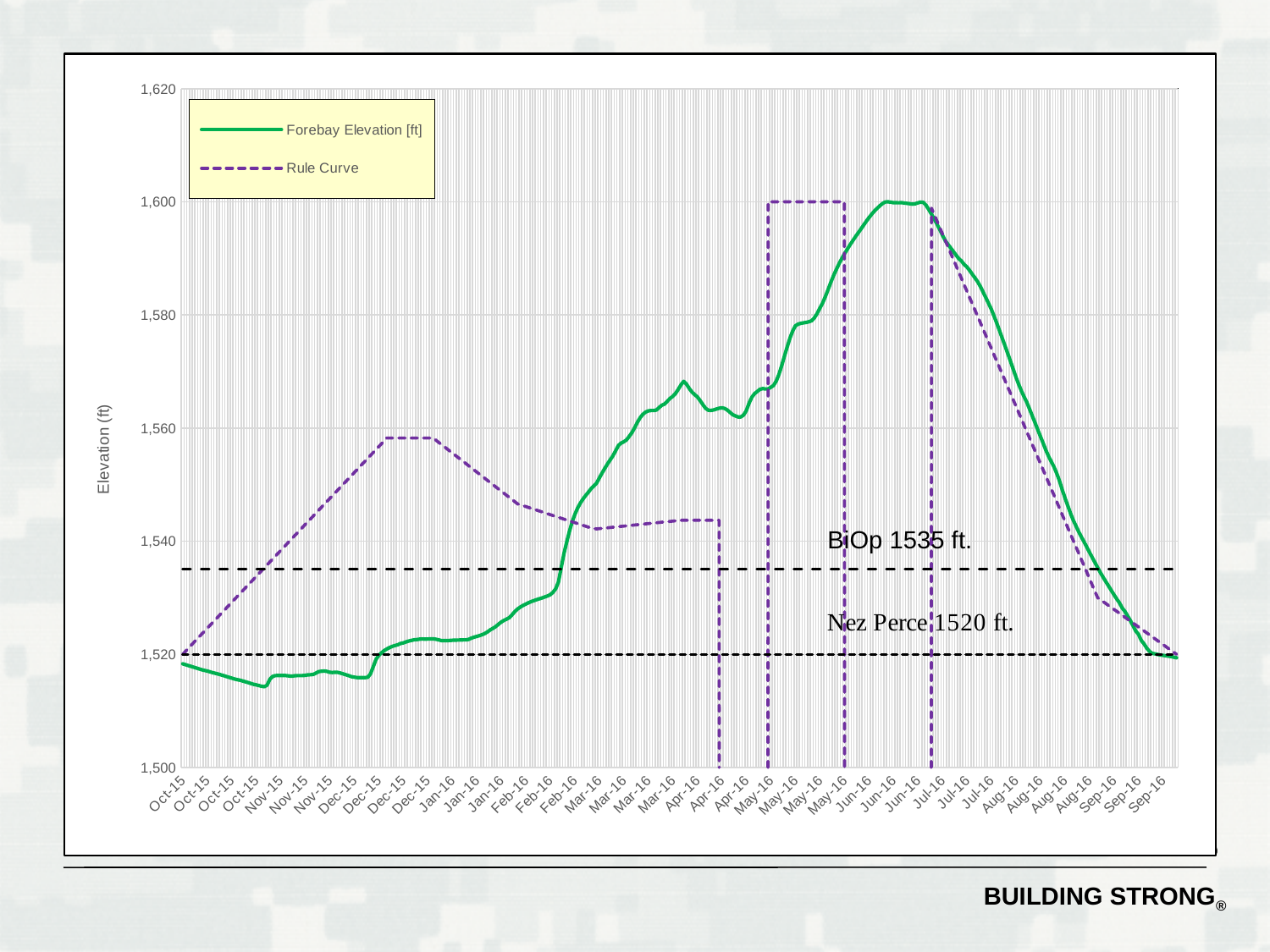

### Chart

| Category | Forebay Elevation [ft] | Rule Curve |  |  |
|---|---|---|---|---|
| 42278 | 1518.32 | 1520.0 | 1520.0 | 1535.0 |
| 42279 | 1518.18 | 1520.5097716894977 | 1520.0 | 1535.0 |
| 42280 | 1518.02 | 1521.0195433789954 | 1520.0 | 1535.0 |
| 42281 | 1517.88 | 1521.5293150684931 | 1520.0 | 1535.0 |
| 42282 | 1517.73 | 1522.0390867579908 | 1520.0 | 1535.0 |
| 42283 | 1517.58 | 1522.5488584474886 | 1520.0 | 1535.0 |
| 42284 | 1517.43 | 1523.0586301369863 | 1520.0 | 1535.0 |
| 42285 | 1517.28 | 1523.568401826484 | 1520.0 | 1535.0 |
| 42286 | 1517.16 | 1524.0781735159817 | 1520.0 | 1535.0 |
| 42287 | 1517.05 | 1524.5879452054794 | 1520.0 | 1535.0 |
| 42288 | 1516.91 | 1525.097716894977 | 1520.0 | 1535.0 |
| 42289 | 1516.76 | 1525.6074885844748 | 1520.0 | 1535.0 |
| 42290 | 1516.65 | 1526.1172602739725 | 1520.0 | 1535.0 |
| 42291 | 1516.52 | 1526.6270319634702 | 1520.0 | 1535.0 |
| 42292 | 1516.38 | 1527.136803652968 | 1520.0 | 1535.0 |
| 42293 | 1516.24 | 1527.6465753424657 | 1520.0 | 1535.0 |
| 42294 | 1516.09 | 1528.1563470319634 | 1520.0 | 1535.0 |
| 42295 | 1515.94 | 1528.666118721461 | 1520.0 | 1535.0 |
| 42296 | 1515.79 | 1529.1758904109588 | 1520.0 | 1535.0 |
| 42297 | 1515.64 | 1529.6856621004567 | 1520.0 | 1535.0 |
| 42298 | 1515.52 | 1530.1954337899544 | 1520.0 | 1535.0 |
| 42299 | 1515.43 | 1530.7052054794522 | 1520.0 | 1535.0 |
| 42300 | 1515.29 | 1531.2149771689499 | 1520.0 | 1535.0 |
| 42301 | 1515.15 | 1531.7247488584476 | 1520.0 | 1535.0 |
| 42302 | 1515.01 | 1532.2345205479453 | 1520.0 | 1535.0 |
| 42303 | 1514.85 | 1532.744292237443 | 1520.0 | 1535.0 |
| 42304 | 1514.7 | 1533.2540639269407 | 1520.0 | 1535.0 |
| 42305 | 1514.6 | 1533.7638356164384 | 1520.0 | 1535.0 |
| 42306 | 1514.48 | 1534.2736073059361 | 1520.0 | 1535.0 |
| 42307 | 1514.35 | 1534.7833789954338 | 1520.0 | 1535.0 |
| 42308 | 1514.28 | 1535.2931506849316 | 1520.0 | 1535.0 |
| 42309 | 1514.53 | 1535.8029223744293 | 1520.0 | 1535.0 |
| 42310 | 1515.55 | 1536.312694063927 | 1520.0 | 1535.0 |
| 42311 | 1516.08 | 1536.8224657534247 | 1520.0 | 1535.0 |
| 42312 | 1516.23 | 1537.3322374429224 | 1520.0 | 1535.0 |
| 42313 | 1516.27 | 1537.8420091324201 | 1520.0 | 1535.0 |
| 42314 | 1516.27 | 1538.3517808219178 | 1520.0 | 1535.0 |
| 42315 | 1516.27 | 1538.8615525114155 | 1520.0 | 1535.0 |
| 42316 | 1516.24 | 1539.3713242009133 | 1520.0 | 1535.0 |
| 42317 | 1516.19 | 1539.881095890411 | 1520.0 | 1535.0 |
| 42318 | 1516.14 | 1540.3908675799087 | 1520.0 | 1535.0 |
| 42319 | 1516.21 | 1540.9006392694064 | 1520.0 | 1535.0 |
| 42320 | 1516.24 | 1541.410410958904 | 1520.0 | 1535.0 |
| 42321 | 1516.24 | 1541.9201826484018 | 1520.0 | 1535.0 |
| 42322 | 1516.24 | 1542.4299543378995 | 1520.0 | 1535.0 |
| 42323 | 1516.29 | 1542.9397260273972 | 1520.0 | 1535.0 |
| 42324 | 1516.37 | 1543.449497716895 | 1520.0 | 1535.0 |
| 42325 | 1516.39 | 1543.9592694063927 | 1520.0 | 1535.0 |
| 42326 | 1516.45 | 1544.4690410958904 | 1520.0 | 1535.0 |
| 42327 | 1516.7 | 1544.978812785388 | 1520.0 | 1535.0 |
| 42328 | 1516.95 | 1545.4885844748858 | 1520.0 | 1535.0 |
| 42329 | 1517.01 | 1545.9983561643835 | 1520.0 | 1535.0 |
| 42330 | 1517.04 | 1546.5081278538812 | 1520.0 | 1535.0 |
| 42331 | 1516.98 | 1547.017899543379 | 1520.0 | 1535.0 |
| 42332 | 1516.83 | 1547.5276712328766 | 1520.0 | 1535.0 |
| 42333 | 1516.79 | 1548.0374429223743 | 1520.0 | 1535.0 |
| 42334 | 1516.83 | 1548.5472146118723 | 1520.0 | 1535.0 |
| 42335 | 1516.81 | 1549.05698630137 | 1520.0 | 1535.0 |
| 42336 | 1516.68 | 1549.5667579908677 | 1520.0 | 1535.0 |
| 42337 | 1516.53 | 1550.0765296803654 | 1520.0 | 1535.0 |
| 42338 | 1516.38 | 1550.5863013698631 | 1520.0 | 1535.0 |
| 42339 | 1516.22 | 1551.0960730593608 | 1520.0 | 1535.0 |
| 42340 | 1516.06 | 1551.6058447488585 | 1520.0 | 1535.0 |
| 42341 | 1515.97 | 1552.1156164383563 | 1520.0 | 1535.0 |
| 42342 | 1515.9 | 1552.625388127854 | 1520.0 | 1535.0 |
| 42343 | 1515.87 | 1553.1351598173517 | 1520.0 | 1535.0 |
| 42344 | 1515.9 | 1553.6449315068494 | 1520.0 | 1535.0 |
| 42345 | 1515.89 | 1554.154703196347 | 1520.0 | 1535.0 |
| 42346 | 1515.94 | 1554.6644748858448 | 1520.0 | 1535.0 |
| 42347 | 1516.57 | 1555.1742465753425 | 1520.0 | 1535.0 |
| 42348 | 1517.81 | 1555.6840182648402 | 1520.0 | 1535.0 |
| 42349 | 1519.09 | 1556.193789954338 | 1520.0 | 1535.0 |
| 42350 | 1519.81 | 1556.7035616438357 | 1520.0 | 1535.0 |
| 42351 | 1520.26 | 1557.2133333333334 | 1520.0 | 1535.0 |
| 42352 | 1520.65 | 1557.723105022831 | 1520.0 | 1535.0 |
| 42353 | 1520.95 | 1558.2328767123288 | 1520.0 | 1535.0 |
| 42354 | 1521.2 | 1558.2328767123288 | 1520.0 | 1535.0 |
| 42355 | 1521.41 | 1558.2328767123288 | 1520.0 | 1535.0 |
| 42356 | 1521.56 | 1558.2328767123288 | 1520.0 | 1535.0 |
| 42357 | 1521.69 | 1558.2328767123288 | 1520.0 | 1535.0 |
| 42358 | 1521.91 | 1558.2328767123288 | 1520.0 | 1535.0 |
| 42359 | 1522.02 | 1558.2328767123288 | 1520.0 | 1535.0 |
| 42360 | 1522.18 | 1558.2328767123288 | 1520.0 | 1535.0 |
| 42361 | 1522.34 | 1558.2328767123288 | 1520.0 | 1535.0 |
| 42362 | 1522.46 | 1558.2328767123288 | 1520.0 | 1535.0 |
| 42363 | 1522.56 | 1558.2328767123288 | 1520.0 | 1535.0 |
| 42364 | 1522.61 | 1558.2328767123288 | 1520.0 | 1535.0 |
| 42365 | 1522.68 | 1558.2328767123288 | 1520.0 | 1535.0 |
| 42366 | 1522.71 | 1558.2328767123288 | 1520.0 | 1535.0 |
| 42367 | 1522.69 | 1558.2328767123288 | 1520.0 | 1535.0 |
| 42368 | 1522.7 | 1558.2328767123288 | 1520.0 | 1535.0 |
| 42369 | 1522.72 | 1558.2328767123288 | 1520.0 | 1535.0 |
| 42370 | 1522.73 | 1558.2328767123288 | 1520.0 | 1535.0 |
| 42371 | 1522.67 | 1557.85751119821 | 1520.0 | 1535.0 |
| 42372 | 1522.55 | 1557.4821456840914 | 1520.0 | 1535.0 |
| 42373 | 1522.44 | 1557.1067801699726 | 1520.0 | 1535.0 |
| 42374 | 1522.41 | 1556.7314146558538 | 1520.0 | 1535.0 |
| 42375 | 1522.42 | 1556.3560491417352 | 1520.0 | 1535.0 |
| 42376 | 1522.45 | 1555.9806836276164 | 1520.0 | 1535.0 |
| 42377 | 1522.48 | 1555.6053181134976 | 1520.0 | 1535.0 |
| 42378 | 1522.5 | 1555.229952599379 | 1520.0 | 1535.0 |
| 42379 | 1522.52 | 1554.8545870852602 | 1520.0 | 1535.0 |
| 42380 | 1522.53 | 1554.4792215711414 | 1520.0 | 1535.0 |
| 42381 | 1522.55 | 1554.1038560570228 | 1520.0 | 1535.0 |
| 42382 | 1522.55 | 1553.728490542904 | 1520.0 | 1535.0 |
| 42383 | 1522.63 | 1553.3531250287851 | 1520.0 | 1535.0 |
| 42384 | 1522.85 | 1552.9777595146666 | 1520.0 | 1535.0 |
| 42385 | 1523.03 | 1552.6023940005477 | 1520.0 | 1535.0 |
| 42386 | 1523.16 | 1552.227028486429 | 1520.0 | 1535.0 |
| 42387 | 1523.3 | 1551.8516629723101 | 1520.0 | 1535.0 |
| 42388 | 1523.47 | 1551.4762974581915 | 1520.0 | 1535.0 |
| 42389 | 1523.69 | 1551.1009319440727 | 1520.0 | 1535.0 |
| 42390 | 1523.98 | 1550.725566429954 | 1520.0 | 1535.0 |
| 42391 | 1524.33 | 1550.3502009158353 | 1520.0 | 1535.0 |
| 42392 | 1524.61 | 1549.9748354017165 | 1520.0 | 1535.0 |
| 42393 | 1524.92 | 1549.5994698875977 | 1520.0 | 1535.0 |
| 42394 | 1525.32 | 1549.2241043734791 | 1520.0 | 1535.0 |
| 42395 | 1525.7 | 1548.8487388593603 | 1520.0 | 1535.0 |
| 42396 | 1526.0 | 1548.4733733452415 | 1520.0 | 1535.0 |
| 42397 | 1526.23 | 1548.098007831123 | 1520.0 | 1535.0 |
| 42398 | 1526.49 | 1547.722642317004 | 1520.0 | 1535.0 |
| 42399 | 1527.0 | 1547.3472768028853 | 1520.0 | 1535.0 |
| 42400 | 1527.56 | 1546.9719112887667 | 1520.0 | 1535.0 |
| 42401 | 1528.01 | 1546.596545774648 | 1520.0 | 1535.0 |
| 42402 | 1528.35 | 1546.438368246982 | 1520.0 | 1535.0 |
| 42403 | 1528.64 | 1546.280190719316 | 1520.0 | 1535.0 |
| 42404 | 1528.88 | 1546.1220131916498 | 1520.0 | 1535.0 |
| 42405 | 1529.11 | 1545.963835663984 | 1520.0 | 1535.0 |
| 42406 | 1529.32 | 1545.805658136318 | 1520.0 | 1535.0 |
| 42407 | 1529.49 | 1545.647480608652 | 1520.0 | 1535.0 |
| 42408 | 1529.67 | 1545.4893030809858 | 1520.0 | 1535.0 |
| 42409 | 1529.82 | 1545.33112555332 | 1520.0 | 1535.0 |
| 42410 | 1529.97 | 1545.172948025654 | 1520.0 | 1535.0 |
| 42411 | 1530.14 | 1545.014770497988 | 1520.0 | 1535.0 |
| 42412 | 1530.31 | 1544.8565929703218 | 1520.0 | 1535.0 |
| 42413 | 1530.54 | 1544.698415442656 | 1520.0 | 1535.0 |
| 42414 | 1530.95 | 1544.54023791499 | 1520.0 | 1535.0 |
| 42415 | 1531.59 | 1544.382060387324 | 1520.0 | 1535.0 |
| 42416 | 1532.79 | 1544.2238828596578 | 1520.0 | 1535.0 |
| 42417 | 1535.26 | 1544.065705331992 | 1520.0 | 1535.0 |
| 42418 | 1537.76 | 1543.907527804326 | 1520.0 | 1535.0 |
| 42419 | 1539.77 | 1543.74935027666 | 1520.0 | 1535.0 |
| 42420 | 1541.68 | 1543.5911727489938 | 1520.0 | 1535.0 |
| 42421 | 1543.35 | 1543.432995221328 | 1520.0 | 1535.0 |
| 42422 | 1544.71 | 1543.274817693662 | 1520.0 | 1535.0 |
| 42423 | 1545.79 | 1543.116640165996 | 1520.0 | 1535.0 |
| 42424 | 1546.7 | 1542.9584626383298 | 1520.0 | 1535.0 |
| 42425 | 1547.44 | 1542.800285110664 | 1520.0 | 1535.0 |
| 42426 | 1548.08 | 1542.642107582998 | 1520.0 | 1535.0 |
| 42427 | 1548.66 | 1542.483930055332 | 1520.0 | 1535.0 |
| 42428 | 1549.29 | 1542.3257525276658 | 1520.0 | 1535.0 |
| 42430 | 1550.25 | 1542.167575 | 1520.0 | 1535.0 |
| 42431 | 1551.16 | 1542.217008986175 | 1520.0 | 1535.0 |
| 42432 | 1552.03 | 1542.2664429723502 | 1520.0 | 1535.0 |
| 42433 | 1552.86 | 1542.3158769585252 | 1520.0 | 1535.0 |
| 42434 | 1553.64 | 1542.3653109447005 | 1520.0 | 1535.0 |
| 42435 | 1554.36 | 1542.4147449308755 | 1520.0 | 1535.0 |
| 42436 | 1555.09 | 1542.4641789170507 | 1520.0 | 1535.0 |
| 42437 | 1555.97 | 1542.5136129032257 | 1520.0 | 1535.0 |
| 42438 | 1556.91 | 1542.5630468894008 | 1520.0 | 1535.0 |
| 42439 | 1557.34 | 1542.612480875576 | 1520.0 | 1535.0 |
| 42440 | 1557.58 | 1542.661914861751 | 1520.0 | 1535.0 |
| 42441 | 1557.9 | 1542.7113488479263 | 1520.0 | 1535.0 |
| 42442 | 1558.54 | 1542.7607828341013 | 1520.0 | 1535.0 |
| 42443 | 1559.2 | 1542.8102168202763 | 1520.0 | 1535.0 |
| 42444 | 1560.07 | 1542.8596508064516 | 1520.0 | 1535.0 |
| 42445 | 1561.01 | 1542.9090847926266 | 1520.0 | 1535.0 |
| 42446 | 1561.83 | 1542.9585187788018 | 1520.0 | 1535.0 |
| 42447 | 1562.42 | 1543.0079527649768 | 1520.0 | 1535.0 |
| 42448 | 1562.81 | 1543.057386751152 | 1520.0 | 1535.0 |
| 42449 | 1563.03 | 1543.106820737327 | 1520.0 | 1535.0 |
| 42450 | 1563.09 | 1543.1562547235021 | 1520.0 | 1535.0 |
| 42451 | 1563.09 | 1543.2056887096774 | 1520.0 | 1535.0 |
| 42452 | 1563.19 | 1543.2551226958524 | 1520.0 | 1535.0 |
| 42453 | 1563.65 | 1543.3045566820276 | 1520.0 | 1535.0 |
| 42454 | 1564.05 | 1543.3539906682026 | 1520.0 | 1535.0 |
| 42455 | 1564.25 | 1543.4034246543777 | 1520.0 | 1535.0 |
| 42456 | 1564.76 | 1543.452858640553 | 1520.0 | 1535.0 |
| 42457 | 1565.25 | 1543.502292626728 | 1520.0 | 1535.0 |
| 42458 | 1565.61 | 1543.5517266129032 | 1520.0 | 1535.0 |
| 42459 | 1566.11 | 1543.6011605990782 | 1520.0 | 1535.0 |
| 42460 | 1566.84 | 1543.6505945852534 | 1520.0 | 1535.0 |
| 42461 | 1567.64 | 1543.7000285714284 | 1520.0 | 1535.0 |
| 42462 | 1568.27 | 1543.7000285714284 | 1520.0 | 1535.0 |
| 42463 | 1567.79 | 1543.7000285714284 | 1520.0 | 1535.0 |
| 42464 | 1567.03 | 1543.7000285714284 | 1520.0 | 1535.0 |
| 42465 | 1566.38 | 1543.7000285714284 | 1520.0 | 1535.0 |
| 42466 | 1565.92 | 1543.7000285714284 | 1520.0 | 1535.0 |
| 42467 | 1565.51 | 1543.7000285714284 | 1520.0 | 1535.0 |
| 42468 | 1564.88 | 1543.7000285714284 | 1520.0 | 1535.0 |
| 42469 | 1564.17 | 1543.7000285714284 | 1520.0 | 1535.0 |
| 42470 | 1563.53 | 1543.7000285714284 | 1520.0 | 1535.0 |
| 42471 | 1563.16 | 1543.7000285714284 | 1520.0 | 1535.0 |
| 42472 | 1563.11 | 1543.7000285714284 | 1520.0 | 1535.0 |
| 42473 | 1563.21 | 1543.7000285714284 | 1520.0 | 1535.0 |
| 42474 | 1563.37 | 1543.7000285714284 | 1520.0 | 1535.0 |
| 42475 | 1563.51 | 1543.7000285714284 | 1520.0 | 1535.0 |
| 42476 | 1563.58 | None | 1520.0 | 1535.0 |
| 42477 | 1563.48 | None | 1520.0 | 1535.0 |
| 42478 | 1563.19 | None | 1520.0 | 1535.0 |
| 42479 | 1562.78 | None | 1520.0 | 1535.0 |
| 42480 | 1562.35 | None | 1520.0 | 1535.0 |
| 42481 | 1562.14 | None | 1520.0 | 1535.0 |
| 42482 | 1561.96 | None | 1520.0 | 1535.0 |
| 42483 | 1561.97 | None | 1520.0 | 1535.0 |
| 42484 | 1562.31 | None | 1520.0 | 1535.0 |
| 42485 | 1563.07 | None | 1520.0 | 1535.0 |
| 42486 | 1564.38 | None | 1520.0 | 1535.0 |
| 42487 | 1565.44 | None | 1520.0 | 1535.0 |
| 42488 | 1566.07 | None | 1520.0 | 1535.0 |
| 42489 | 1566.46 | None | 1520.0 | 1535.0 |
| 42490 | 1566.85 | None | 1520.0 | 1535.0 |
| 42491 | 1566.97 | None | 1520.0 | 1535.0 |
| 42492 | 1566.91 | None | 1520.0 | 1535.0 |
| 42493 | 1566.92 | 1600.0 | 1520.0 | 1535.0 |
| 42494 | 1567.21 | 1600.0 | 1520.0 | 1535.0 |
| 42495 | 1567.54 | 1600.0 | 1520.0 | 1535.0 |
| 42496 | 1568.31 | 1600.0 | 1520.0 | 1535.0 |
| 42497 | 1569.52 | 1600.0 | 1520.0 | 1535.0 |
| 42498 | 1571.05 | 1600.0 | 1520.0 | 1535.0 |
| 42499 | 1572.72 | 1600.0 | 1520.0 | 1535.0 |
| 42500 | 1574.34 | 1600.0 | 1520.0 | 1535.0 |
| 42501 | 1575.88 | 1600.0 | 1520.0 | 1535.0 |
| 42502 | 1577.14 | 1600.0 | 1520.0 | 1535.0 |
| 42503 | 1578.06 | 1600.0 | 1520.0 | 1535.0 |
| 42504 | 1578.37 | 1600.0 | 1520.0 | 1535.0 |
| 42505 | 1578.51 | 1600.0 | 1520.0 | 1535.0 |
| 42506 | 1578.6 | 1600.0 | 1520.0 | 1535.0 |
| 42507 | 1578.68 | 1600.0 | 1520.0 | 1535.0 |
| 42508 | 1578.79 | 1600.0 | 1520.0 | 1535.0 |
| 42509 | 1578.98 | 1600.0 | 1520.0 | 1535.0 |
| 42510 | 1579.5 | 1600.0 | 1520.0 | 1535.0 |
| 42511 | 1580.26 | 1600.0 | 1520.0 | 1535.0 |
| 42512 | 1581.19 | 1600.0 | 1520.0 | 1535.0 |
| 42513 | 1582.09 | 1600.0 | 1520.0 | 1535.0 |
| 42514 | 1583.22 | 1600.0 | 1520.0 | 1535.0 |
| 42515 | 1584.45 | 1600.0 | 1520.0 | 1535.0 |
| 42516 | 1585.72 | 1600.0 | 1520.0 | 1535.0 |
| 42517 | 1586.91 | 1600.0 | 1520.0 | 1535.0 |
| 42518 | 1587.98 | 1600.0 | 1520.0 | 1535.0 |
| 42519 | 1588.99 | 1600.0 | 1520.0 | 1535.0 |
| 42520 | 1589.92 | 1600.0 | 1520.0 | 1535.0 |
| 42521 | 1590.78 | 1600.0 | 1520.0 | 1535.0 |
| 42522 | 1591.56 | None | 1520.0 | 1535.0 |
| 42523 | 1592.33 | None | 1520.0 | 1535.0 |
| 42524 | 1593.06 | None | 1520.0 | 1535.0 |
| 42525 | 1593.77 | None | 1520.0 | 1535.0 |
| 42526 | 1594.45 | None | 1520.0 | 1535.0 |
| 42527 | 1595.14 | None | 1520.0 | 1535.0 |
| 42528 | 1595.83 | None | 1520.0 | 1535.0 |
| 42529 | 1596.52 | None | 1520.0 | 1535.0 |
| 42530 | 1597.17 | None | 1520.0 | 1535.0 |
| 42531 | 1597.78 | None | 1520.0 | 1535.0 |
| 42532 | 1598.34 | None | 1520.0 | 1535.0 |
| 42533 | 1598.83 | None | 1520.0 | 1535.0 |
| 42534 | 1599.29 | None | 1520.0 | 1535.0 |
| 42535 | 1599.69 | None | 1520.0 | 1535.0 |
| 42536 | 1599.97 | None | 1520.0 | 1535.0 |
| 42537 | 1600.0 | None | 1520.0 | 1535.0 |
| 42538 | 1599.93 | None | 1520.0 | 1535.0 |
| 42539 | 1599.84 | None | 1520.0 | 1535.0 |
| 42540 | 1599.84 | None | 1520.0 | 1535.0 |
| 42541 | 1599.83 | None | 1520.0 | 1535.0 |
| 42542 | 1599.85 | None | 1520.0 | 1535.0 |
| 42543 | 1599.79 | None | 1520.0 | 1535.0 |
| 42544 | 1599.72 | None | 1520.0 | 1535.0 |
| 42545 | 1599.67 | None | 1520.0 | 1535.0 |
| 42546 | 1599.6 | None | 1520.0 | 1535.0 |
| 42547 | 1599.65 | None | 1520.0 | 1535.0 |
| 42548 | 1599.82 | None | 1520.0 | 1535.0 |
| 42549 | 1599.95 | None | 1520.0 | 1535.0 |
| 42550 | 1599.89 | None | 1520.0 | 1535.0 |
| 42551 | 1599.39 | None | 1520.0 | 1535.0 |
| 42552 | 1598.64 | None | 1520.0 | 1535.0 |
| 42553 | 1597.8 | 1598.8713235294117 | 1520.0 | 1535.0 |
| 42554 | 1596.96 | 1597.7426470588234 | 1520.0 | 1535.0 |
| 42555 | 1596.08 | 1596.6139705882354 | 1520.0 | 1535.0 |
| 42556 | 1595.12 | 1595.485294117647 | 1520.0 | 1535.0 |
| 42557 | 1594.12 | 1594.3566176470588 | 1520.0 | 1535.0 |
| 42558 | 1593.17 | 1593.2279411764705 | 1520.0 | 1535.0 |
| 42559 | 1592.5 | 1592.0992647058824 | 1520.0 | 1535.0 |
| 42560 | 1591.87 | 1590.9705882352941 | 1520.0 | 1535.0 |
| 42561 | 1591.22 | 1589.8419117647059 | 1520.0 | 1535.0 |
| 42562 | 1590.58 | 1588.7132352941176 | 1520.0 | 1535.0 |
| 42563 | 1589.95 | 1587.5845588235295 | 1520.0 | 1535.0 |
| 42564 | 1589.54 | 1586.4558823529412 | 1520.0 | 1535.0 |
| 42565 | 1588.92 | 1585.327205882353 | 1520.0 | 1535.0 |
| 42566 | 1588.49 | 1584.1985294117646 | 1520.0 | 1535.0 |
| 42567 | 1587.87 | 1583.0698529411766 | 1520.0 | 1535.0 |
| 42568 | 1587.19 | 1581.9411764705883 | 1520.0 | 1535.0 |
| 42569 | 1586.52 | 1580.8125 | 1520.0 | 1535.0 |
| 42570 | 1585.83 | 1579.6838235294117 | 1520.0 | 1535.0 |
| 42571 | 1584.97 | 1578.5551470588236 | 1520.0 | 1535.0 |
| 42572 | 1583.99 | 1577.4264705882354 | 1520.0 | 1535.0 |
| 42573 | 1583.0 | 1576.297794117647 | 1520.0 | 1535.0 |
| 42574 | 1581.99 | 1575.1691176470588 | 1520.0 | 1535.0 |
| 42575 | 1580.95 | 1574.0404411764707 | 1520.0 | 1535.0 |
| 42576 | 1579.79 | 1572.9117647058824 | 1520.0 | 1535.0 |
| 42577 | 1578.5 | 1571.7830882352941 | 1520.0 | 1535.0 |
| 42578 | 1577.19 | 1570.6544117647059 | 1520.0 | 1535.0 |
| 42579 | 1575.86 | 1569.5257352941178 | 1520.0 | 1535.0 |
| 42580 | 1574.52 | 1568.3970588235295 | 1520.0 | 1535.0 |
| 42581 | 1573.17 | 1567.2683823529412 | 1520.0 | 1535.0 |
| 42582 | 1571.8 | 1566.139705882353 | 1520.0 | 1535.0 |
| 42583 | 1570.41 | 1565.0110294117649 | 1520.0 | 1535.0 |
| 42584 | 1569.02 | 1563.8823529411766 | 1520.0 | 1535.0 |
| 42585 | 1567.75 | 1562.7536764705883 | 1520.0 | 1535.0 |
| 42586 | 1566.57 | 1561.625 | 1520.0 | 1535.0 |
| 42587 | 1565.53 | 1560.4963235294117 | 1520.0 | 1535.0 |
| 42588 | 1564.56 | 1559.3676470588236 | 1520.0 | 1535.0 |
| 42589 | 1563.37 | 1558.2389705882354 | 1520.0 | 1535.0 |
| 42590 | 1562.16 | 1557.110294117647 | 1520.0 | 1535.0 |
| 42591 | 1560.96 | 1555.9816176470588 | 1520.0 | 1535.0 |
| 42592 | 1559.74 | 1554.8529411764707 | 1520.0 | 1535.0 |
| 42593 | 1558.52 | 1553.7242647058824 | 1520.0 | 1535.0 |
| 42594 | 1557.32 | 1552.5955882352941 | 1520.0 | 1535.0 |
| 42595 | 1556.08 | 1551.4669117647059 | 1520.0 | 1535.0 |
| 42596 | 1554.99 | 1550.3382352941178 | 1520.0 | 1535.0 |
| 42597 | 1554.05 | 1549.2095588235295 | 1520.0 | 1535.0 |
| 42598 | 1553.1 | 1548.0808823529412 | 1520.0 | 1535.0 |
| 42599 | 1551.96 | 1546.952205882353 | 1520.0 | 1535.0 |
| 42600 | 1550.66 | 1545.8235294117649 | 1520.0 | 1535.0 |
| 42601 | 1549.11 | 1544.6948529411766 | 1520.0 | 1535.0 |
| 42602 | 1547.68 | 1543.5661764705883 | 1520.0 | 1535.0 |
| 42603 | 1546.34 | 1542.4375 | 1520.0 | 1535.0 |
| 42604 | 1544.98 | 1541.308823529412 | 1520.0 | 1535.0 |
| 42605 | 1543.78 | 1540.1801470588236 | 1520.0 | 1535.0 |
| 42606 | 1542.73 | 1539.0514705882354 | 1520.0 | 1535.0 |
| 42607 | 1541.73 | 1537.922794117647 | 1520.0 | 1535.0 |
| 42608 | 1540.78 | 1536.794117647059 | 1520.0 | 1535.0 |
| 42609 | 1539.89 | 1535.6654411764707 | 1520.0 | 1535.0 |
| 42610 | 1538.97 | 1534.5367647058824 | 1520.0 | 1535.0 |
| 42611 | 1538.05 | 1533.4080882352941 | 1520.0 | 1535.0 |
| 42612 | 1537.14 | 1532.279411764706 | 1520.0 | 1535.0 |
| 42613 | 1536.25 | 1531.1507352941178 | 1520.0 | 1535.0 |
| 42614 | 1535.34 | 1530.0220588235295 | 1520.0 | 1535.0 |
| 42615 | 1534.46 | 1529.6764705882354 | 1520.0 | 1535.0 |
| 42616 | 1533.65 | 1529.3308823529412 | 1520.0 | 1535.0 |
| 42617 | 1532.86 | 1528.985294117647 | 1520.0 | 1535.0 |
| 42618 | 1532.1 | 1528.639705882353 | 1520.0 | 1535.0 |
| 42619 | 1531.31 | 1528.294117647059 | 1520.0 | 1535.0 |
| 42620 | 1530.53 | 1527.9485294117649 | 1520.0 | 1535.0 |
| 42621 | 1529.79 | 1527.6029411764707 | 1520.0 | 1535.0 |
| 42622 | 1529.1 | 1527.2573529411766 | 1520.0 | 1535.0 |
| 42623 | 1528.22 | 1526.9117647058824 | 1520.0 | 1535.0 |
| 42624 | 1527.6 | 1526.5661764705883 | 1520.0 | 1535.0 |
| 42625 | 1526.81 | 1526.2205882352941 | 1520.0 | 1535.0 |
| 42626 | 1525.99 | 1525.875 | 1520.0 | 1535.0 |
| 42627 | 1525.06 | 1525.5294117647059 | 1520.0 | 1535.0 |
| 42628 | 1524.12 | 1525.1838235294117 | 1520.0 | 1535.0 |
| 42629 | 1523.53 | 1524.8382352941178 | 1520.0 | 1535.0 |
| 42630 | 1522.47 | 1524.4926470588236 | 1520.0 | 1535.0 |
| 42631 | 1521.87 | 1524.1470588235295 | 1520.0 | 1535.0 |
| 42632 | 1521.12 | 1523.8014705882354 | 1520.0 | 1535.0 |
| 42633 | 1520.54 | 1523.4558823529412 | 1520.0 | 1535.0 |
| 42634 | 1520.18 | 1523.110294117647 | 1520.0 | 1535.0 |
| 42635 | 1520.09 | 1522.764705882353 | 1520.0 | 1535.0 |
| 42636 | 1519.99 | 1522.4191176470588 | 1520.0 | 1535.0 |
| 42637 | 1519.89 | 1522.0735294117646 | 1520.0 | 1535.0 |
| 42638 | 1519.82 | 1521.7279411764705 | 1520.0 | 1535.0 |
| 42639 | 1519.75 | 1521.3823529411766 | 1520.0 | 1535.0 |
| 42640 | 1519.67 | 1521.0367647058824 | 1520.0 | 1535.0 |
| 42641 | 1519.6 | 1520.6911764705883 | 1520.0 | 1535.0 |
| 42642 | 1519.49 | 1520.3455882352941 | 1520.0 | 1535.0 |
| 42643 | 1519.38 | 1520.0 | 1520.0 | 1535.0 |
BiOp 1535 ft.